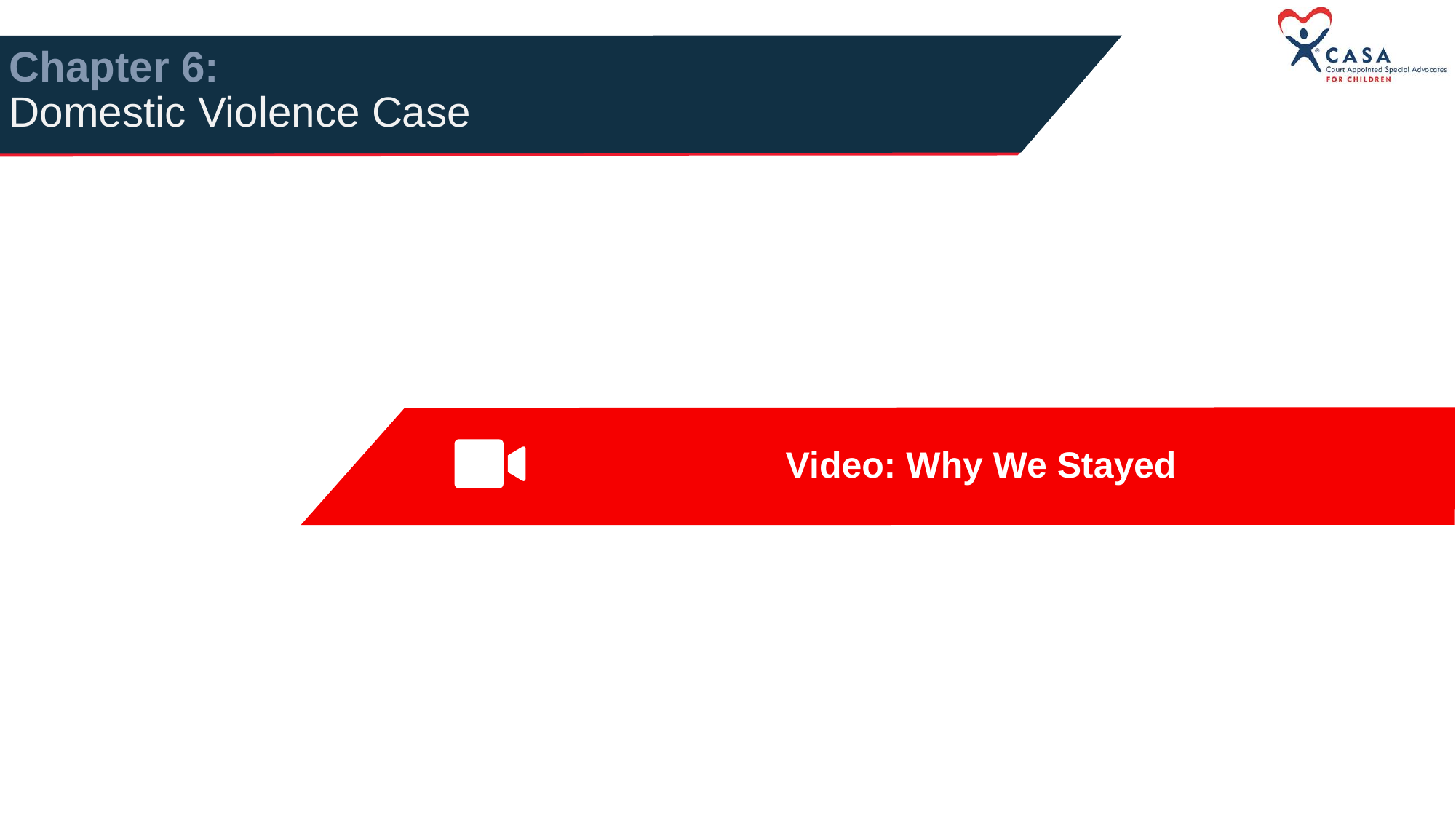

# Chapter 6: Domestic Violence Case

Video: Why We Stayed